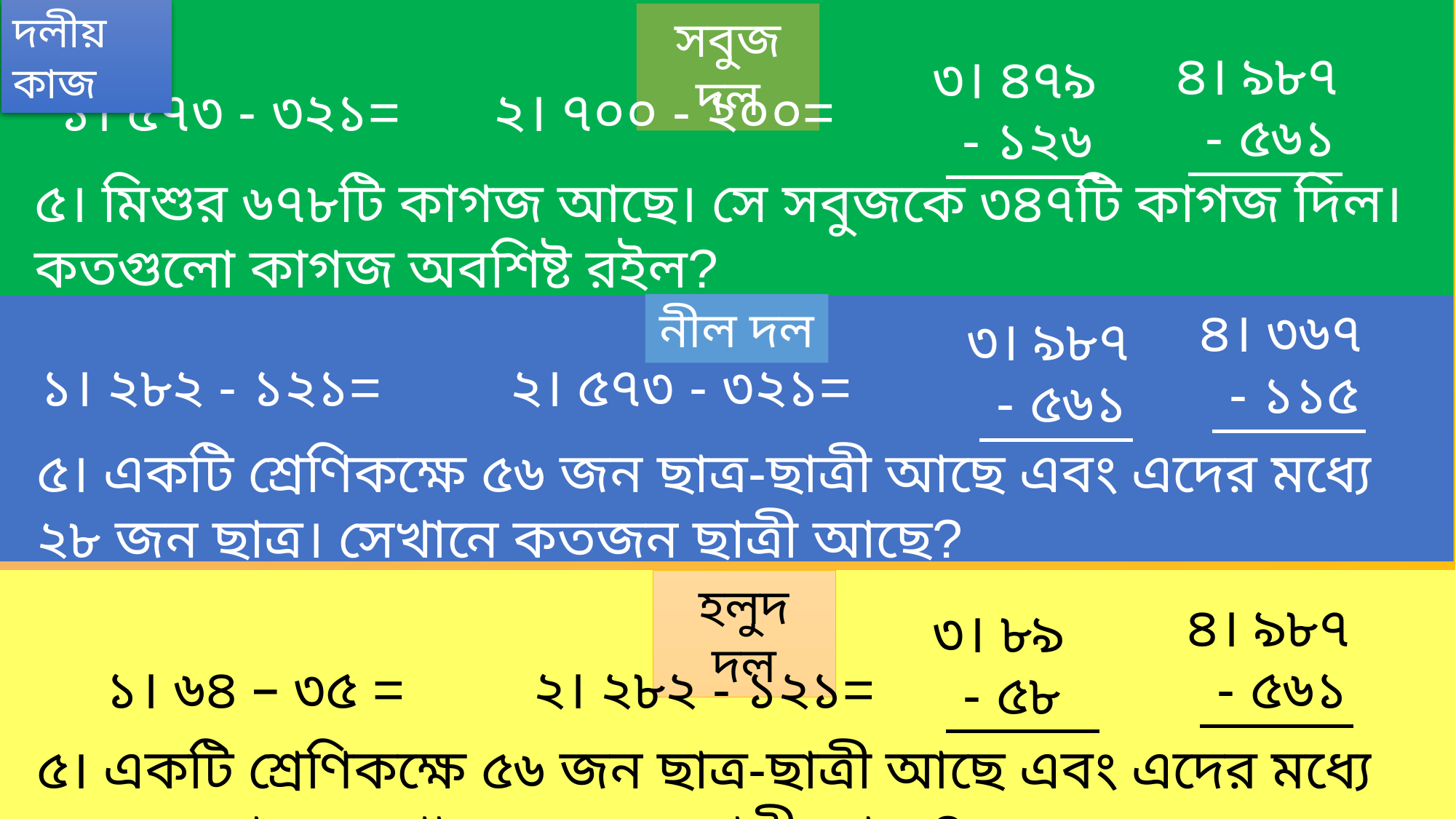

দলীয় কাজ
সবুজ দল
৪। ৯৮৭
  - ৫৬১
৩। ৪৭৯
  - ১২৬
১। ৫৭৩ - ৩২১=
২। ৭০০ - ২০০=
৫। মিশুর ৬৭৮টি কাগজ আছে। সে সবুজকে ৩৪৭টি কাগজ দিল। কতগুলো কাগজ অবশিষ্ট রইল?
৪। ৩৬৭
  - ১১৫
নীল দল

৩। ৯৮৭
  - ৫৬১
১। ২৮২ - ১২১=
২। ৫৭৩ - ৩২১=
৫। একটি শ্রেণিকক্ষে ৫৬ জন ছাত্র-ছাত্রী আছে এবং এদের মধ্যে ২৮ জন ছাত্র। সেখানে কতজন ছাত্রী আছে?

হলুদ দল
৪। ৯৮৭
  - ৫৬১
৩। ৮৯
  - ৫৮
২। ২৮২ - ১২১=
১। ৬৪ – ৩৫ =
৫। একটি শ্রেণিকক্ষে ৫৬ জন ছাত্র-ছাত্রী আছে এবং এদের মধ্যে ২৮ জন ছাত্র। সেখানে কতজন ছাত্রী আছে?